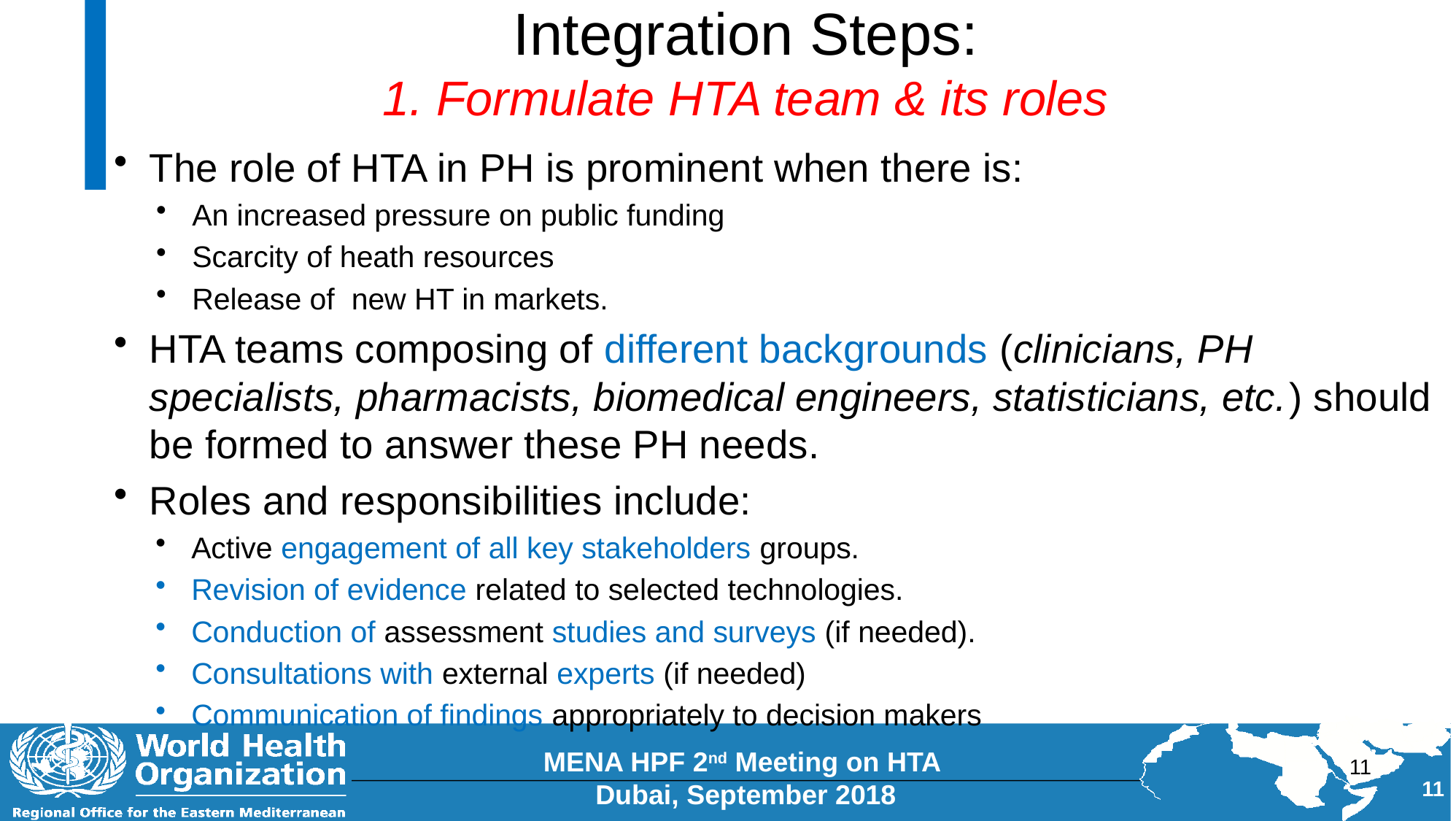

# Integration Steps: 1. Formulate HTA team & its roles
The role of HTA in PH is prominent when there is:
An increased pressure on public funding
Scarcity of heath resources
Release of  new HT in markets.
HTA teams composing of different backgrounds (clinicians, PH specialists, pharmacists, biomedical engineers, statisticians, etc.) should be formed to answer these PH needs.
Roles and responsibilities include:
Active engagement of all key stakeholders groups.
Revision of evidence related to selected technologies.
Conduction of assessment studies and surveys (if needed).
Consultations with external experts (if needed)
Communication of findings appropriately to decision makers
11